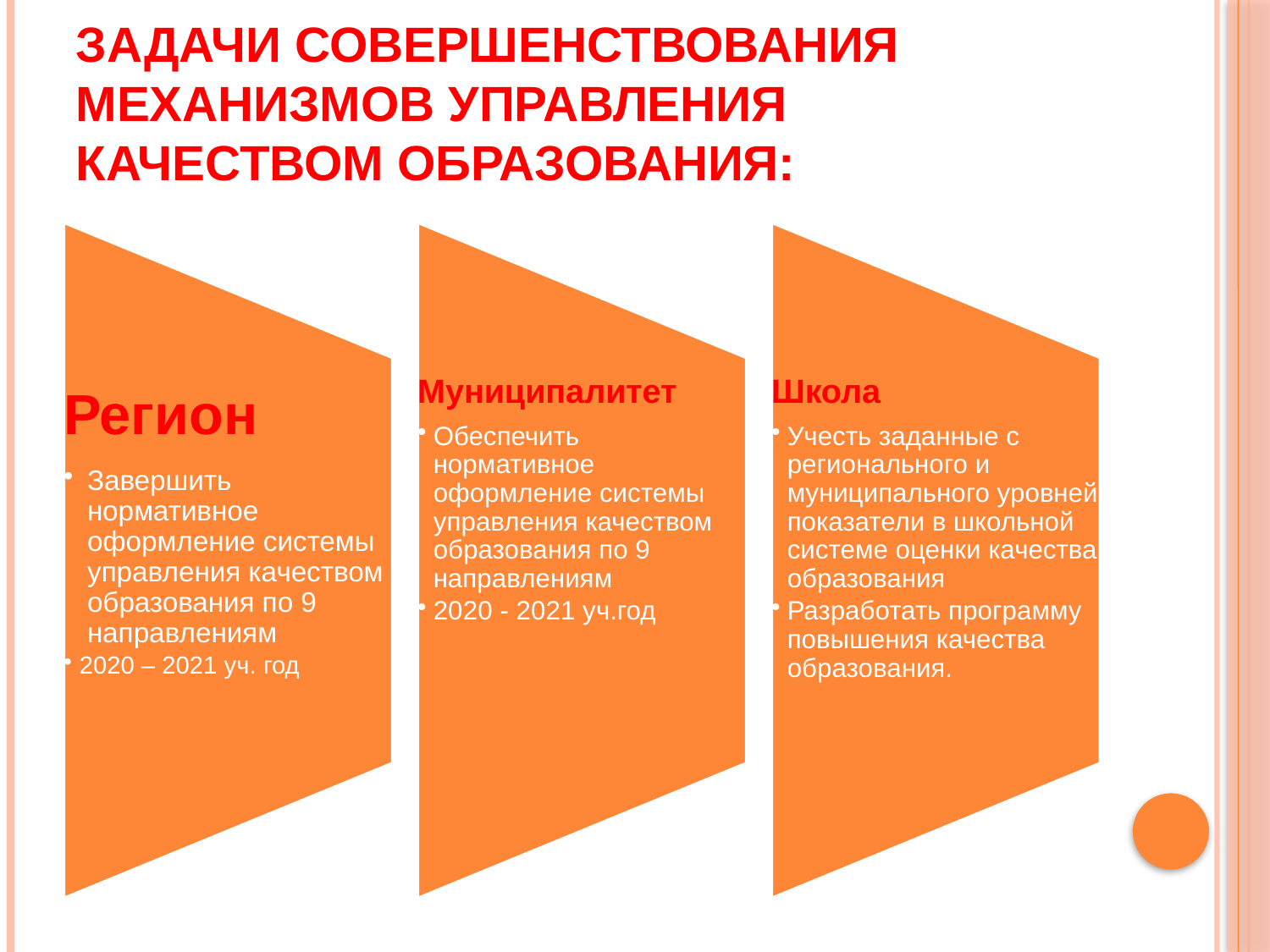

# Задачи совершенствования механизмов управления качеством образования:
Регион
Завершить нормативное оформление системы управления качеством образования по 9 направлениям
2020 – 2021 уч. год
Муниципалитет
Обеспечить нормативное оформление системы управления качеством образования по 9 направлениям
2020 - 2021 уч.год
Школа
Учесть заданные с регионального и муниципального уровней показатели в школьной системе оценки качества образования
Разработать программу повышения качества образования.